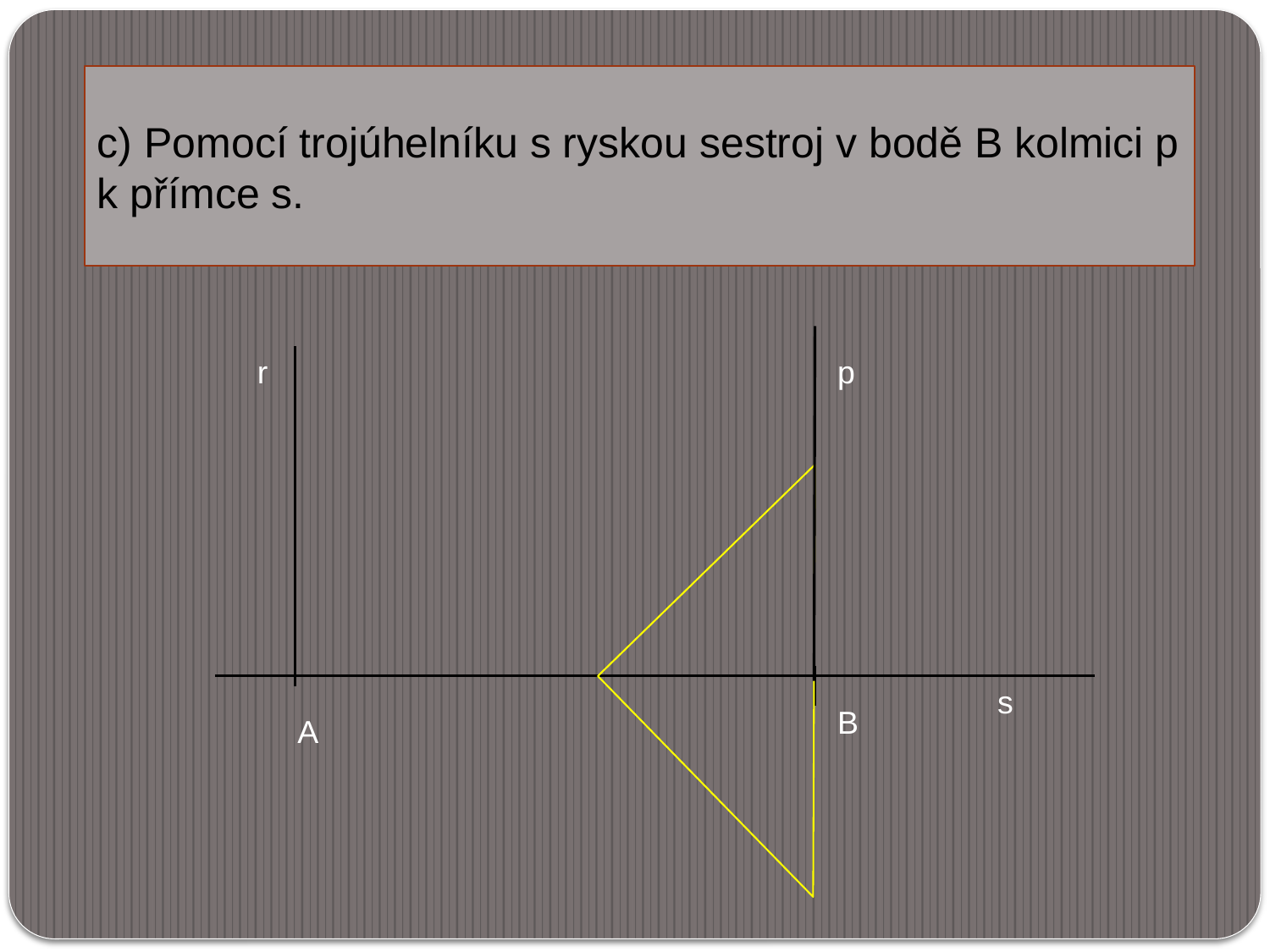

c) Pomocí trojúhelníku s ryskou sestroj v bodě B kolmici p k přímce s.
r
p

s
B
A